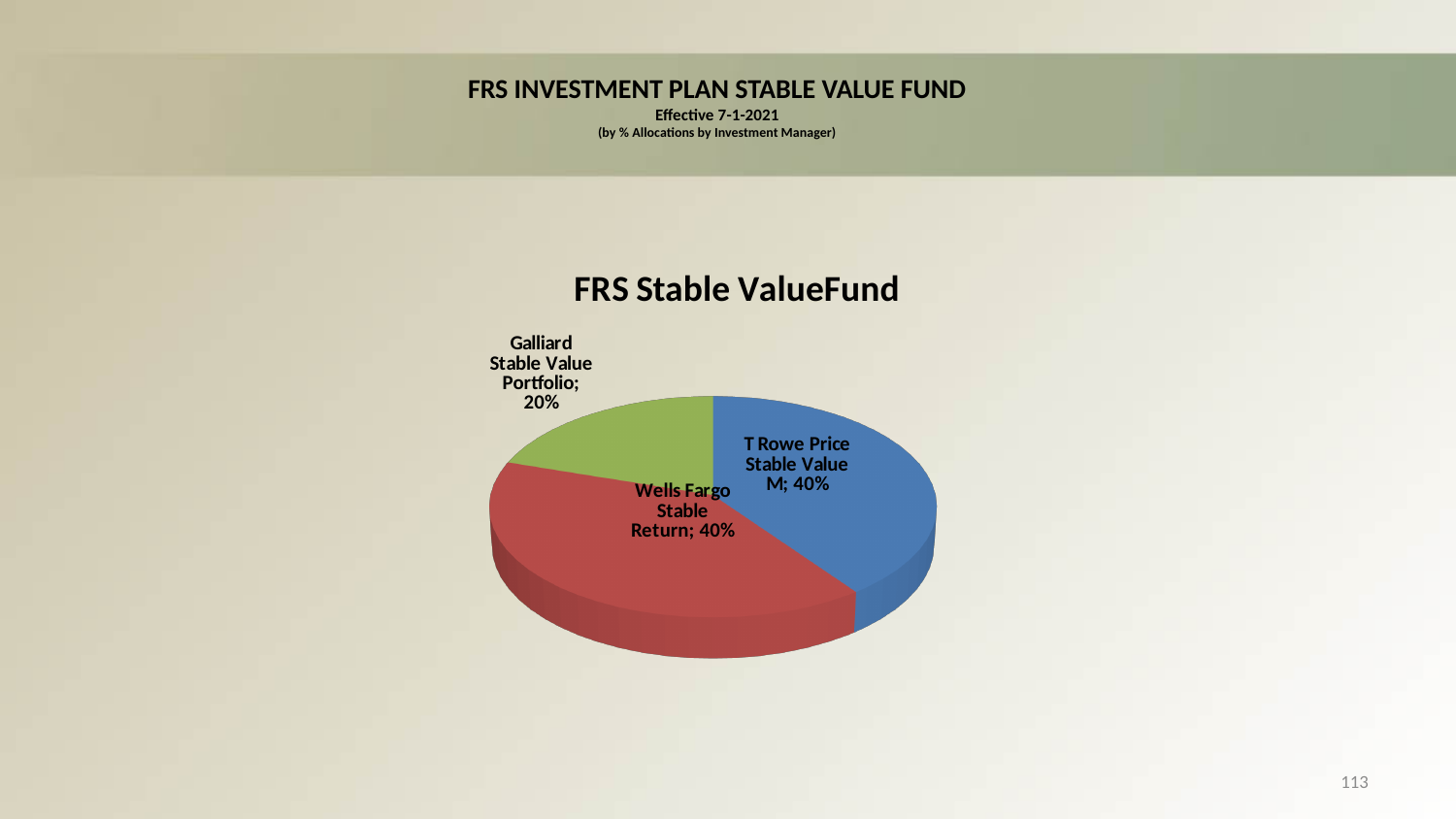

# FRS INVESTMENT PLAN STABLE VALUE FUND Effective 7-1-2021 (by % Allocations by Investment Manager)

[unsupported chart]

113